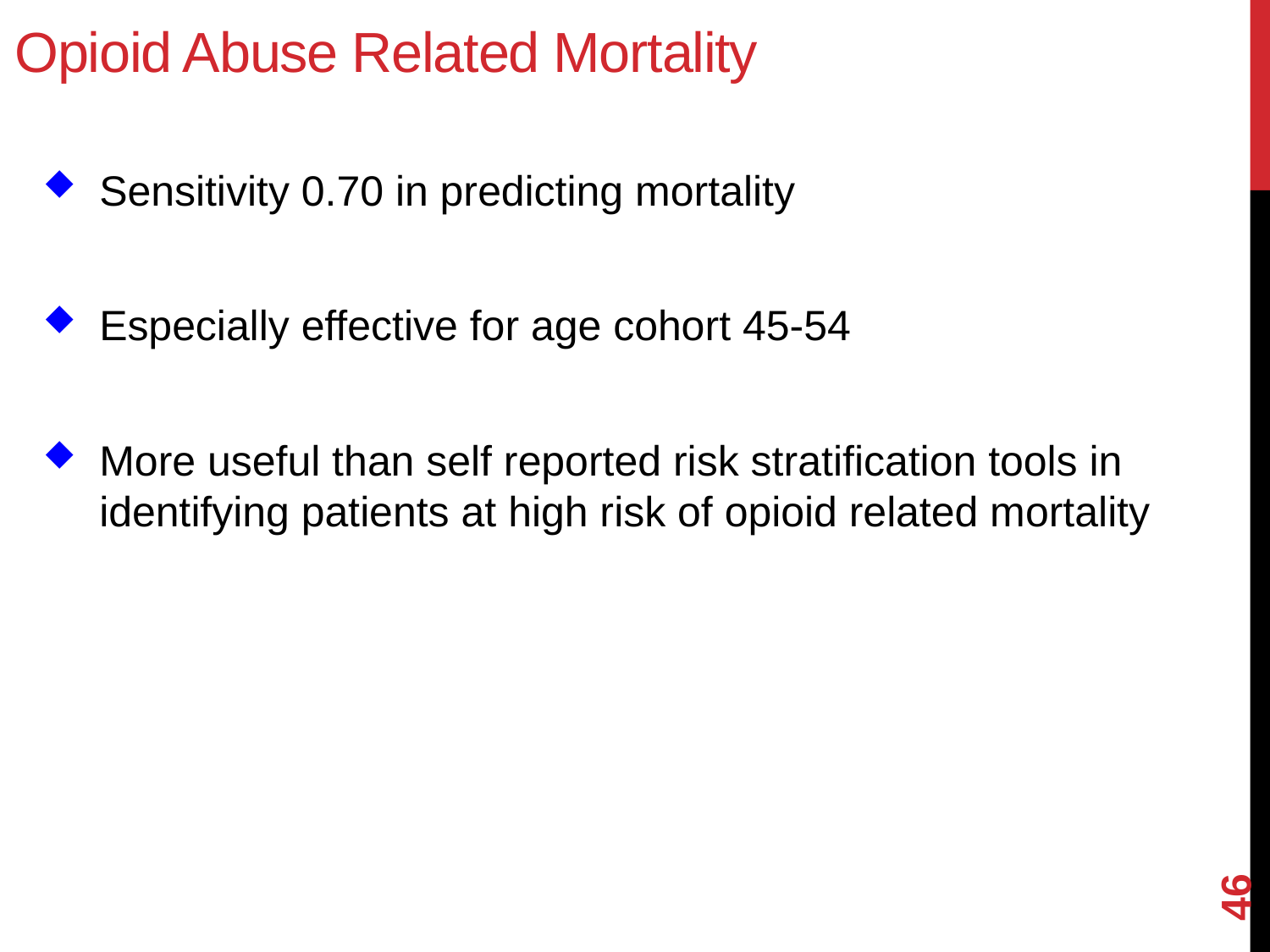

Opioid Abuse Related Mortality
Sensitivity 0.70 in predicting mortality

Especially effective for age cohort 45-54

More useful than self reported risk stratification tools in identifying patients at high risk of opioid related mortality

46